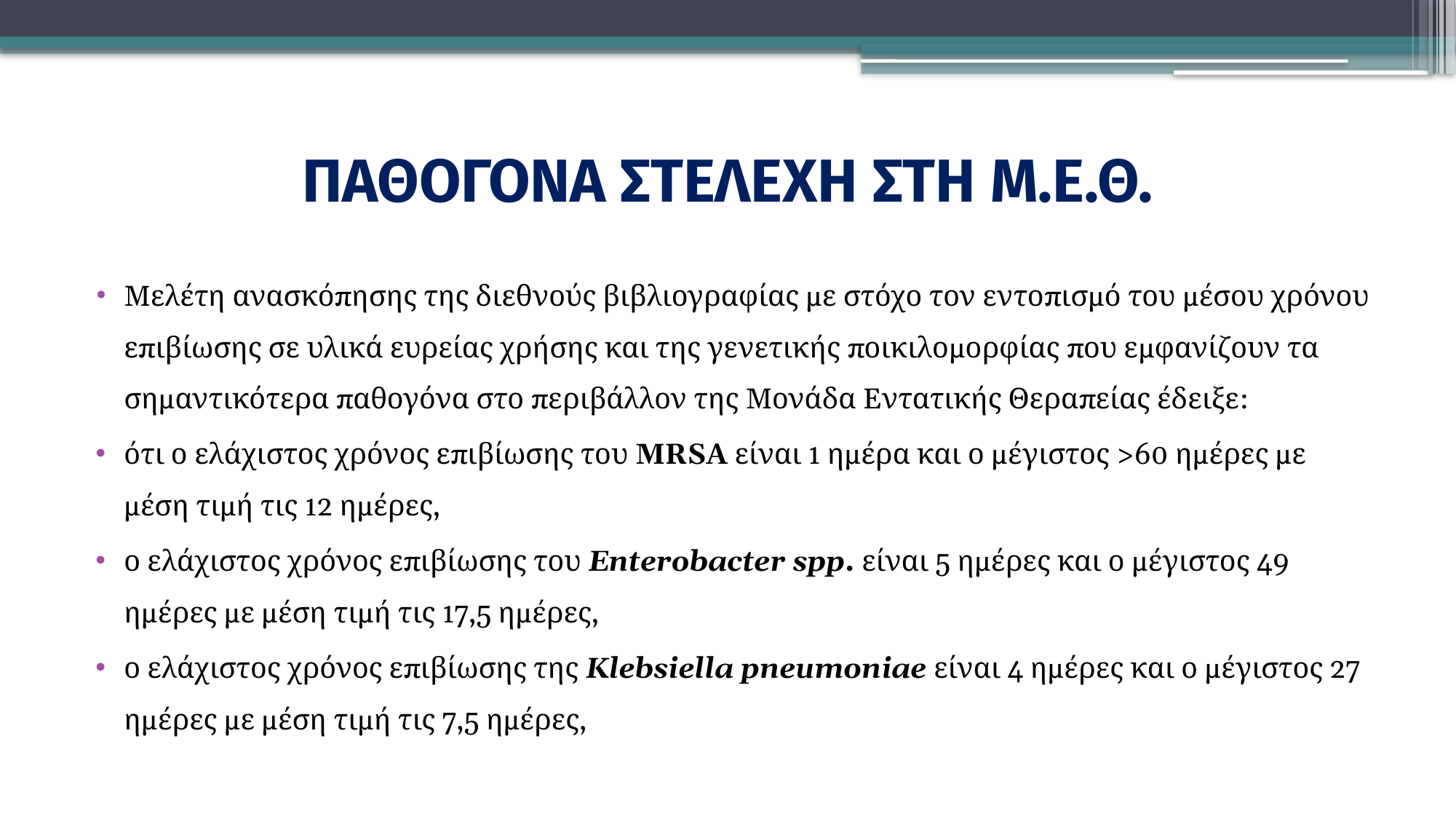

# ΠΑΘΟΓΟΝΑ ΣΤΕΛΕΧΗ ΣΤΗ Μ.Ε.Θ.
Μελέτη ανασκόπησης της διεθνούς βιβλιογραφίας με στόχο τον εντοπισμό του μέσου χρόνου επιβίωσης σε υλικά ευρείας χρήσης και της γενετικής ποικιλομορφίας που εμφανίζουν τα σημαντικότερα παθογόνα στο περιβάλλον της Μονάδα Εντατικής Θεραπείας έδειξε:
ότι ο ελάχιστος χρόνος επιβίωσης του MRSA είναι 1 ημέρα και ο μέγιστος >60 ημέρες με μέση τιμή τις 12 ημέρες,
ο ελάχιστος χρόνος επιβίωσης του Enterobacter spp. είναι 5 ημέρες και ο μέγιστος 49 ημέρες με μέση τιμή τις 17,5 ημέρες,
ο ελάχιστος χρόνος επιβίωσης της Klebsiella pneumoniae είναι 4 ημέρες και ο μέγιστος 27 ημέρες με μέση τιμή τις 7,5 ημέρες,